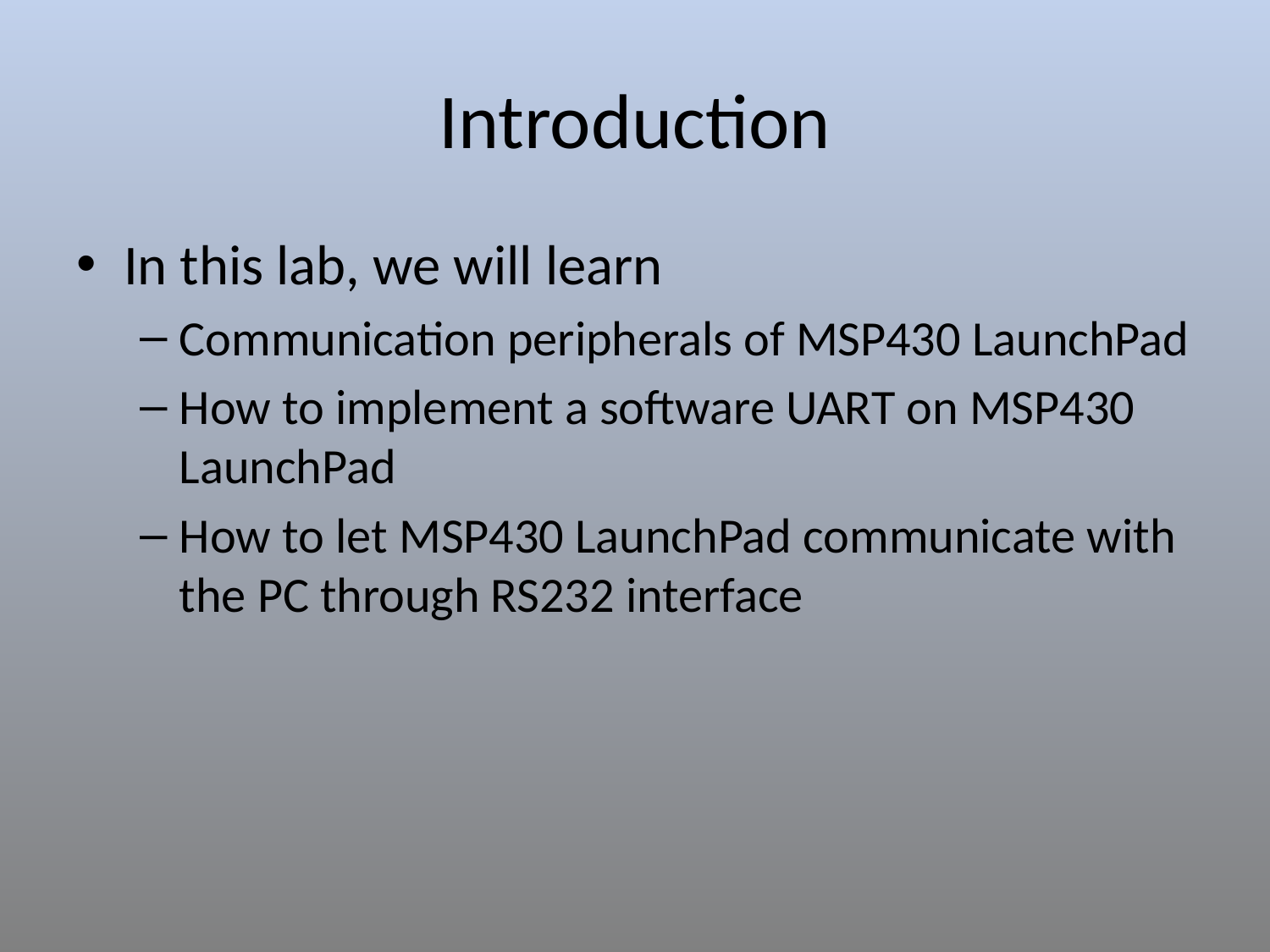

# Introduction
In this lab, we will learn
Communication peripherals of MSP430 LaunchPad
How to implement a software UART on MSP430 LaunchPad
How to let MSP430 LaunchPad communicate with the PC through RS232 interface